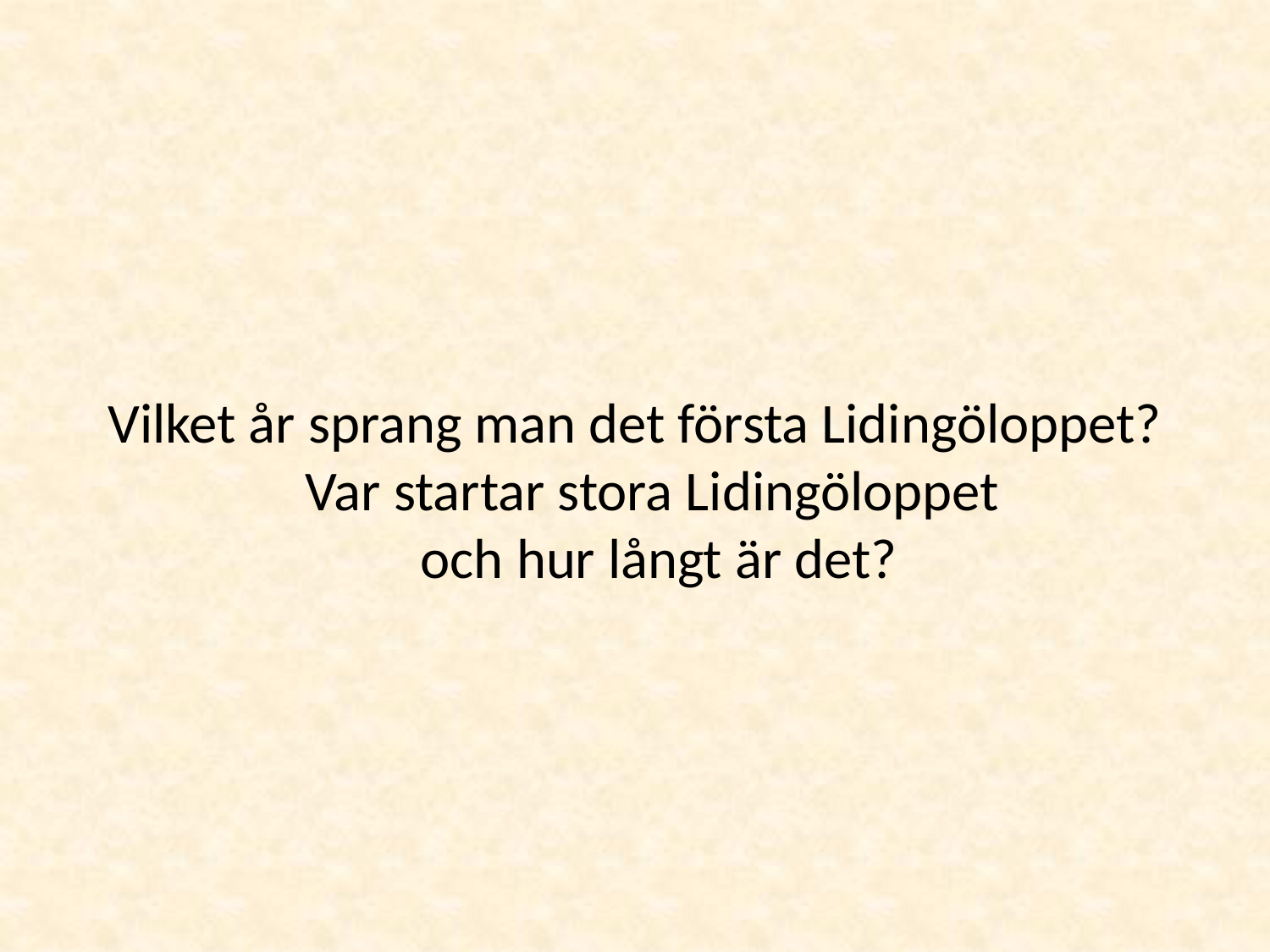

#

Vilket år sprang man det första Lidingöloppet?Var startar stora Lidingöloppet
och hur långt är det?